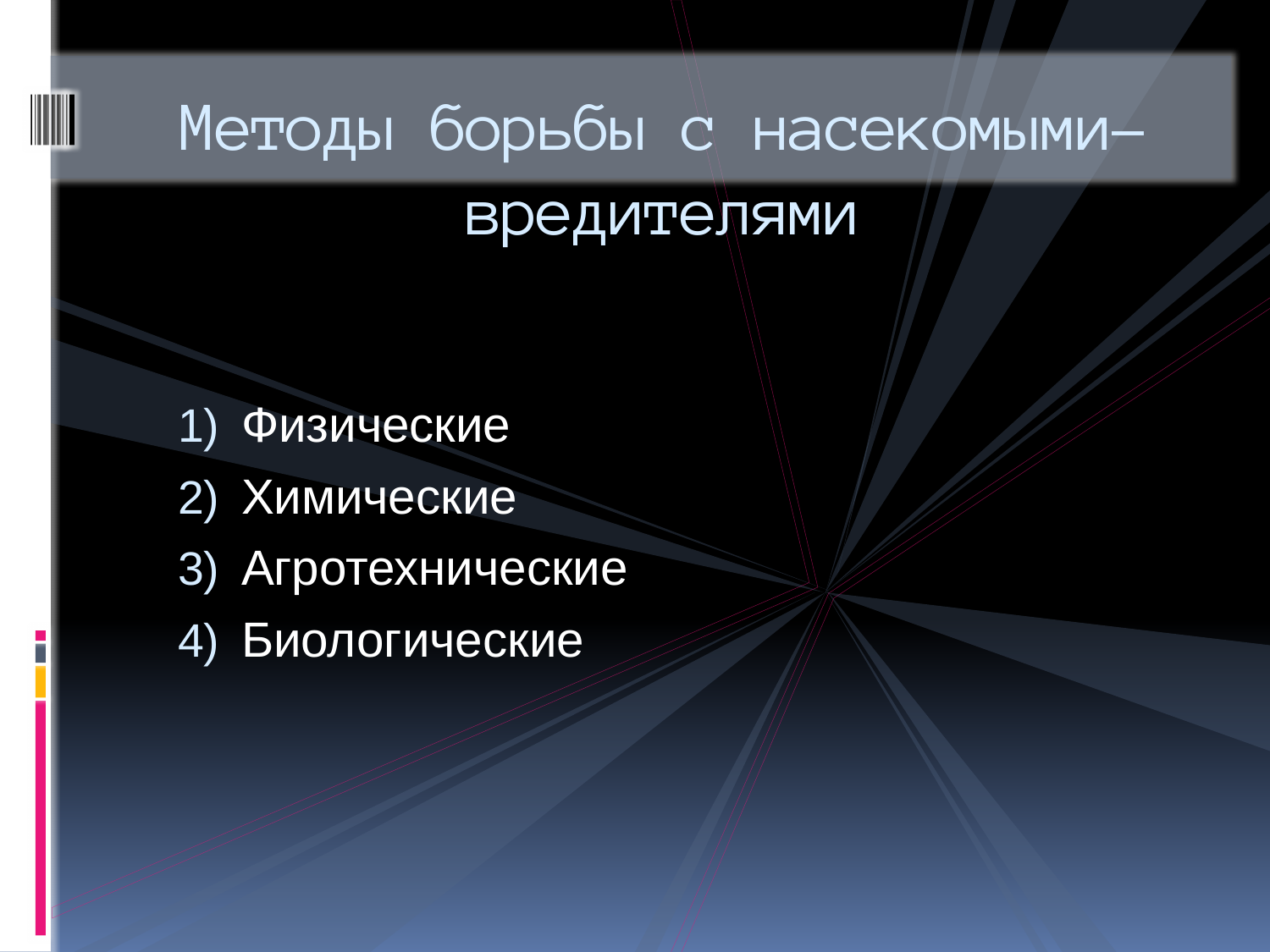

# Методы борьбы с насекомыми-вредителями
Физические
Химические
Агротехнические
Биологические